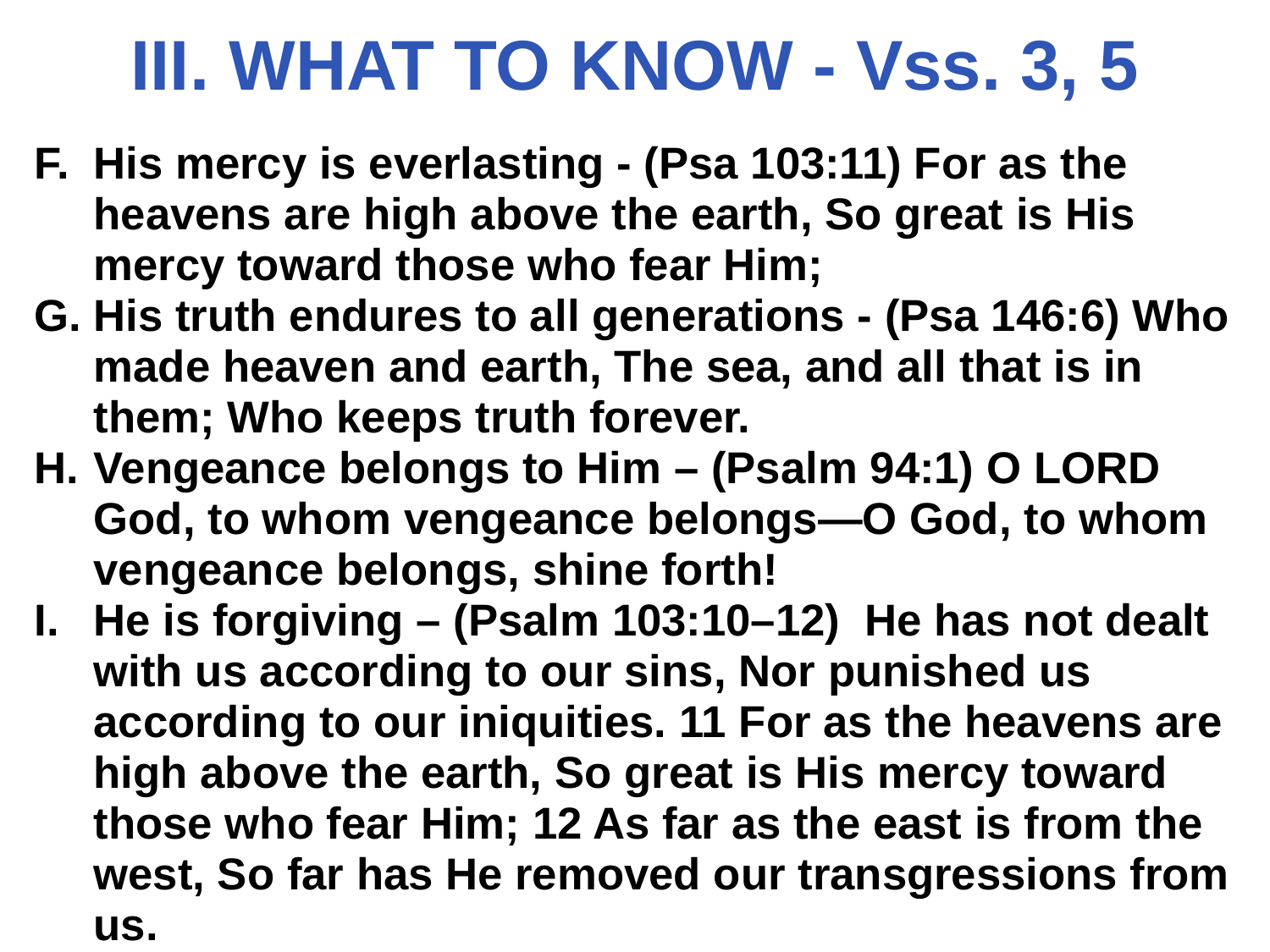

# III. WHAT TO KNOW - Vss. 3, 5
His mercy is everlasting - (Psa 103:11) For as the heavens are high above the earth, So great is His mercy toward those who fear Him;
His truth endures to all generations - (Psa 146:6) Who made heaven and earth, The sea, and all that is in them; Who keeps truth forever.
Vengeance belongs to Him – (Psalm 94:1) O LORD God, to whom vengeance belongs—O God, to whom vengeance belongs, shine forth!
He is forgiving – (Psalm 103:10–12)  He has not dealt with us according to our sins, Nor punished us according to our iniquities. 11 For as the heavens are high above the earth, So great is His mercy toward those who fear Him; 12 As far as the east is from the west, So far has He removed our transgressions from us.